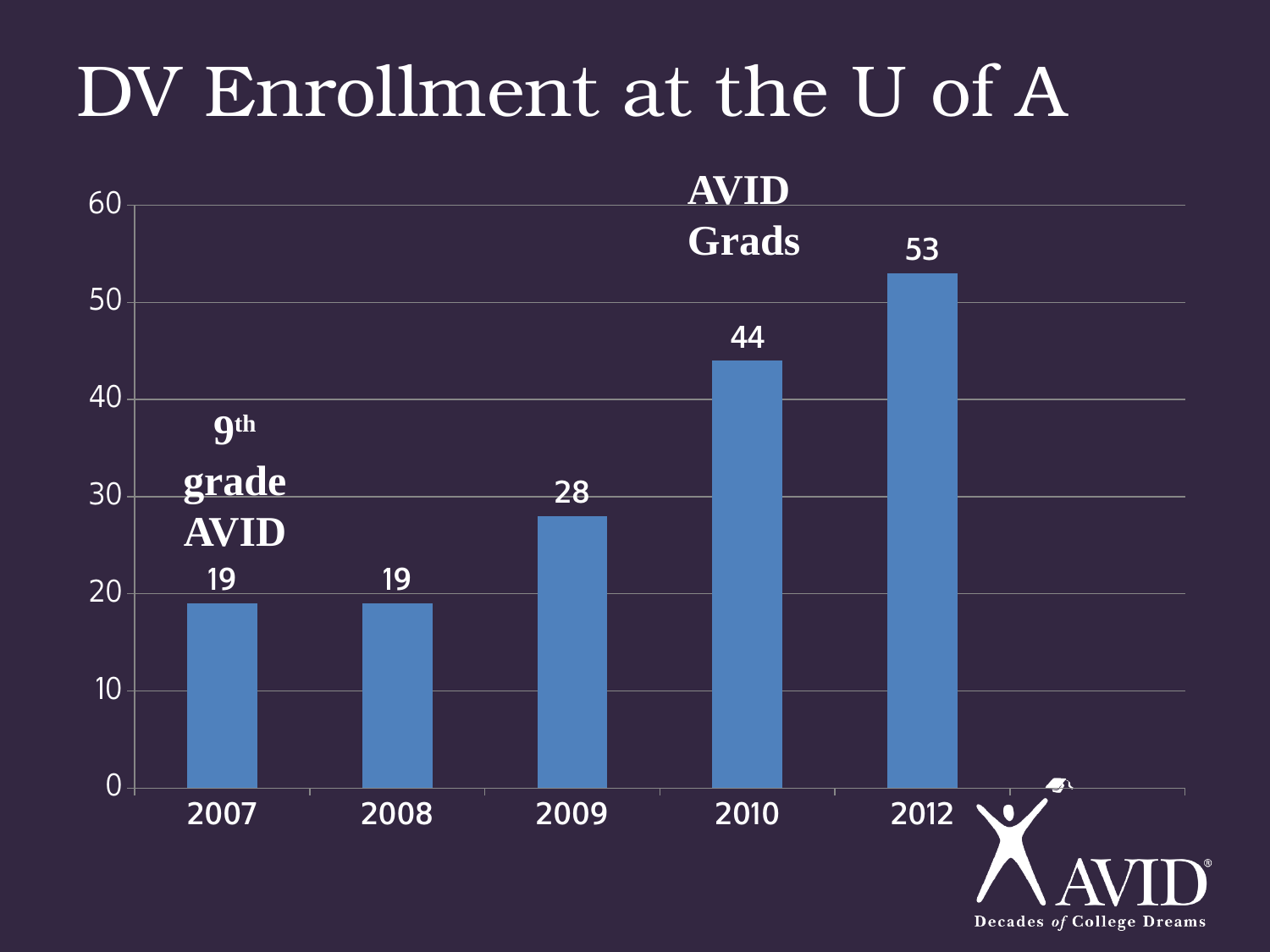

# DV Enrollment at the U of A
AVID Grads

### Chart

| Category | Column3 |
|---|---|
| 2007 | 19.0 |
| 2008 | 19.0 |
| 2009 | 28.0 |
| 2010 | 44.0 |
| 2012 | 53.0 |
|  | None |
9th grade AVID